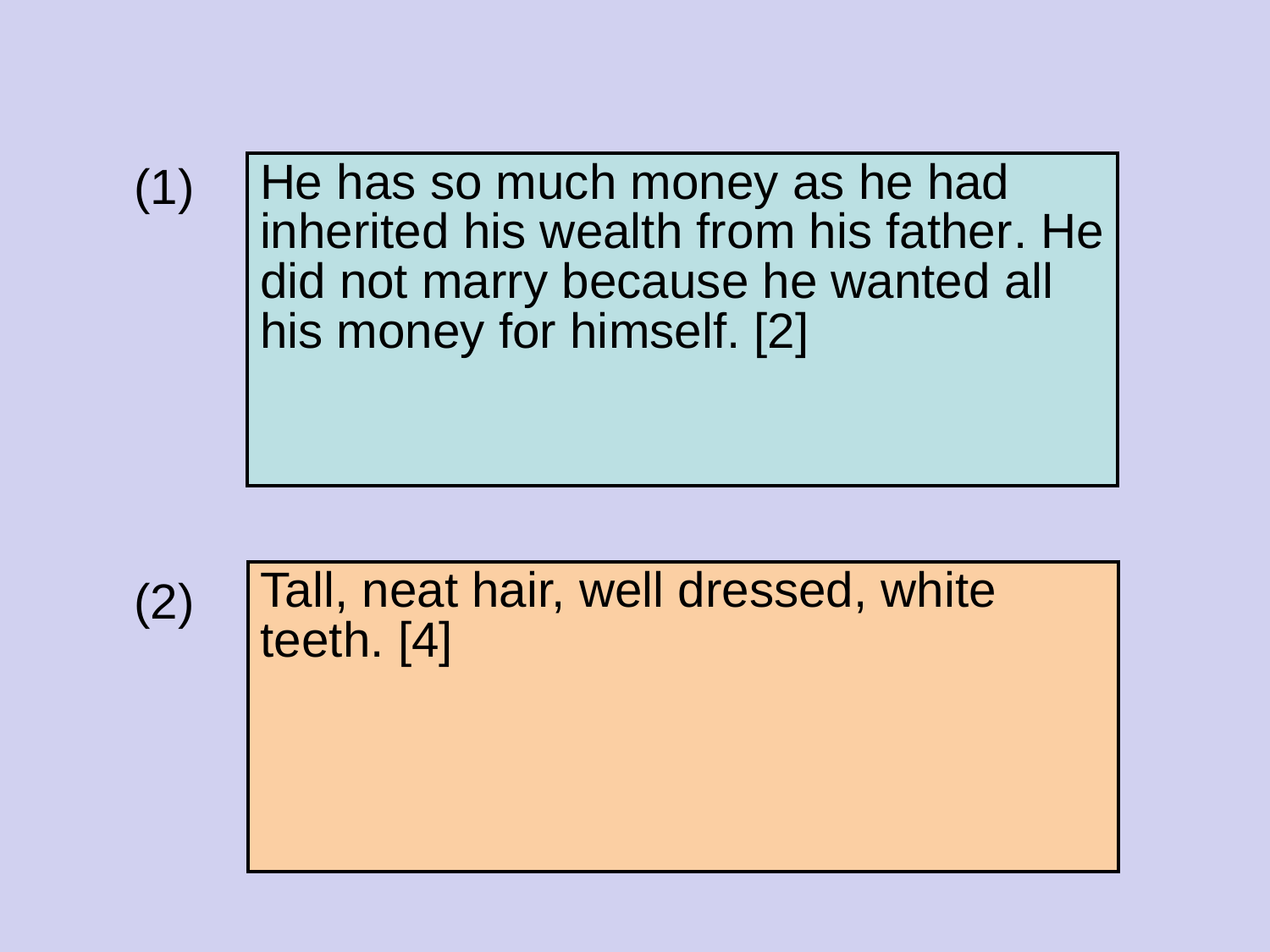

(1)

(2)

| He has so much money as he had inherited his wealth from his father. He did not marry because he wanted all his money for himself. [2] |
| --- |

| Tall, neat hair, well dressed, white teeth. [4] |
| --- |